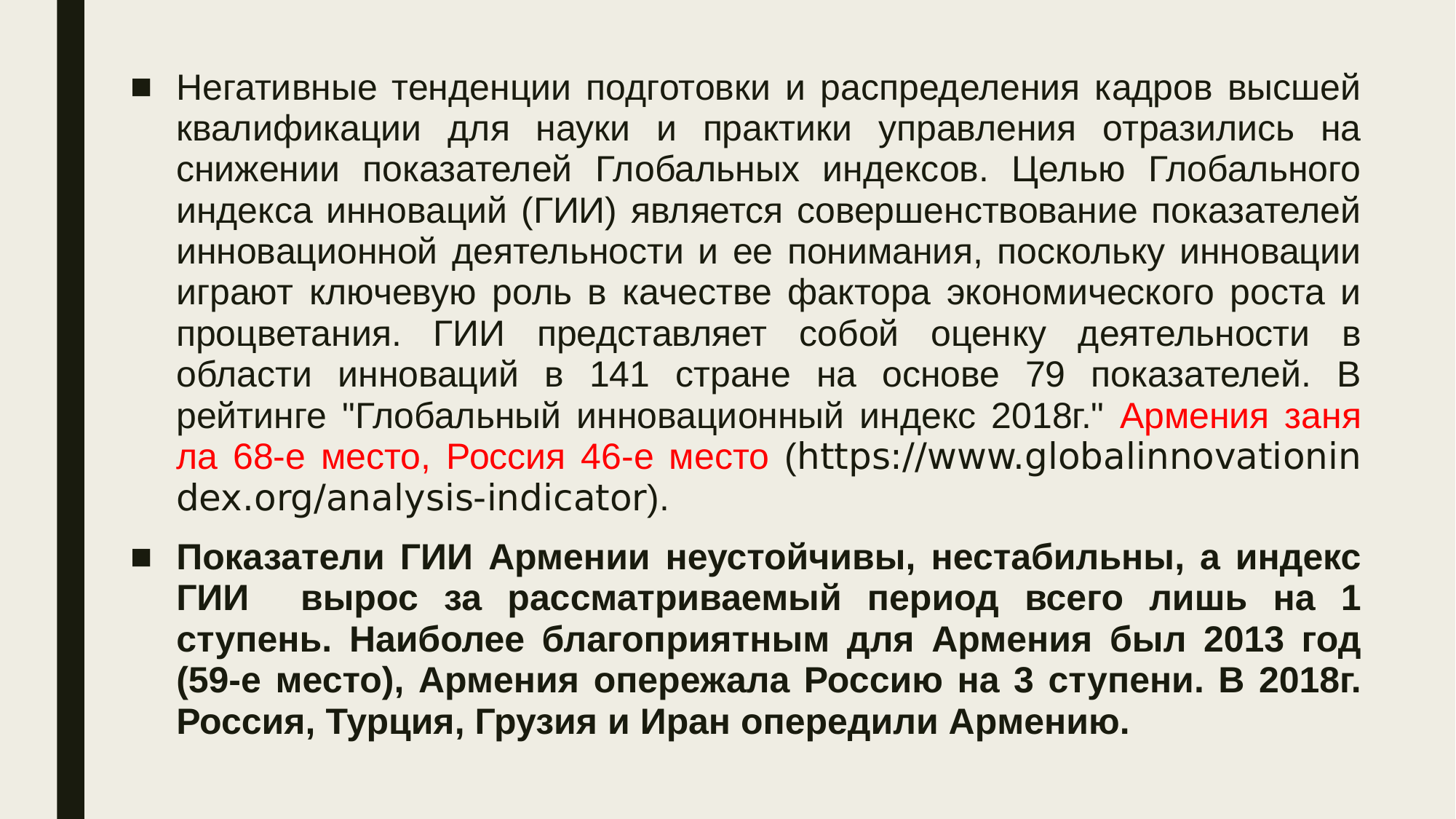

Негативные тенденции подготовки и распределения кадров высшей квалификации для науки и практики управления отразились на снижении показателей Глобальных индексов. Целью Глобального индекса инно­ва­ций (ГИИ) является совершенствование показателей иннова­цион­ной деятель­нос­ти и ее понимания, поскольку инновации играют ключевую роль в качестве фактора эконо­мического роста и процветания. ГИИ представляет собой оцен­ку деятельности в области инноваций в 141 стране на основе 79 показа­те­лей. В рейтинге "Глобальный ин­но­­ва­цион­ный ин­­декс 2018г." Армения за­ня­ла 68-е место, Россия 46-е место (https://www.­global­inno­vation­in­dex.­­org/­ana­lysis-in­di­ca­­tor).
Показатели ГИИ Армении неустойчивы, нестабильны, а индекс ГИИ  вырос за рас­сматриваемый период всего лишь на 1 ступень. Наиболее благоп­ри­ят­ным для Армения был 2013 год (59-е место), Армения опережала Рос­сию на 3 сту­пени. В 2018г. Россия, Турция, Грузия и Иран опередили Ар­мению.